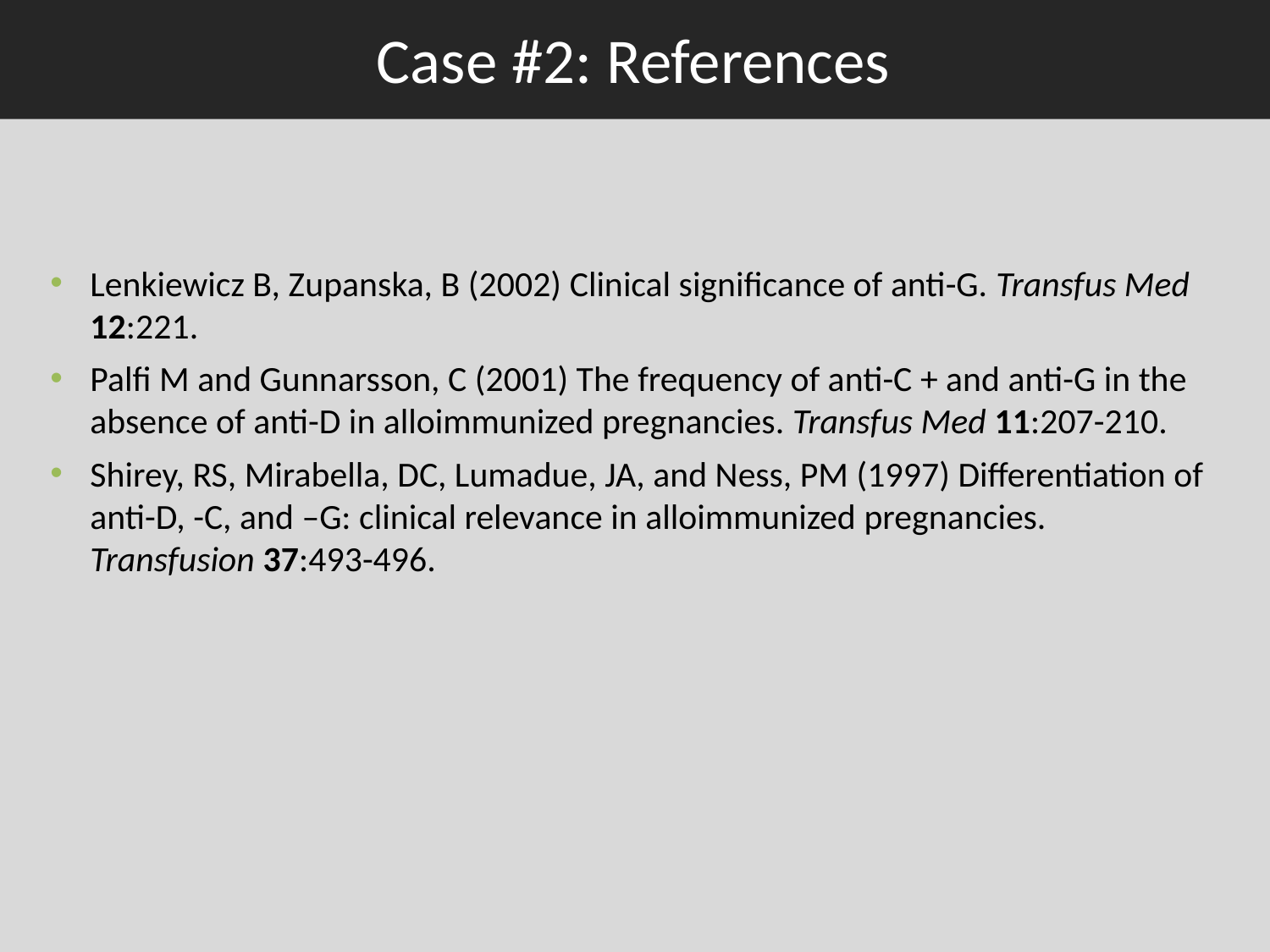

# Case #2: References
Lenkiewicz B, Zupanska, B (2002) Clinical significance of anti-G. Transfus Med 12:221.
Palfi M and Gunnarsson, C (2001) The frequency of anti-C + and anti-G in the absence of anti-D in alloimmunized pregnancies. Transfus Med 11:207-210.
Shirey, RS, Mirabella, DC, Lumadue, JA, and Ness, PM (1997) Differentiation of anti-D, -C, and –G: clinical relevance in alloimmunized pregnancies. Transfusion 37:493-496.